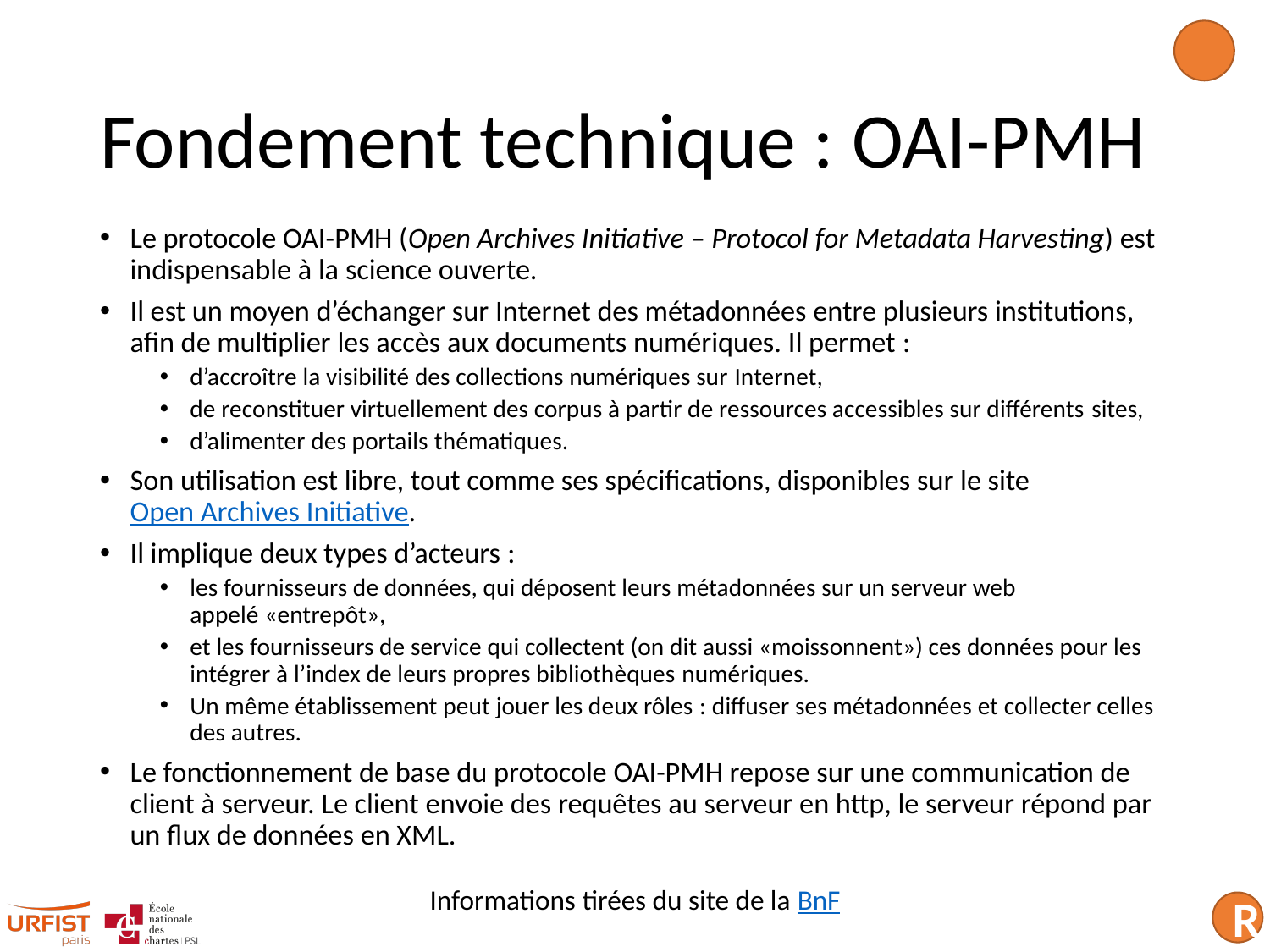

# Fondement technique : OAI-PMH
Le protocole OAI-PMH (Open Archives Initiative – Protocol for Metadata Harvesting) est indispensable à la science ouverte.
Il est un moyen d’échanger sur Internet des métadonnées entre plusieurs institutions, afin de multiplier les accès aux documents numériques. Il permet :
d’accroître la visibilité des collections numériques sur Internet,
de reconstituer virtuellement des corpus à partir de ressources accessibles sur différents sites,
d’alimenter des portails thématiques.
Son utilisation est libre, tout comme ses spécifications, disponibles sur le site Open Archives Initiative.
Il implique deux types d’acteurs :
les fournisseurs de données, qui déposent leurs métadonnées sur un serveur web appelé «entrepôt»,
et les fournisseurs de service qui collectent (on dit aussi «moissonnent») ces données pour les intégrer à l’index de leurs propres bibliothèques numériques.
Un même établissement peut jouer les deux rôles : diffuser ses métadonnées et collecter celles des autres.
Le fonctionnement de base du protocole OAI-PMH repose sur une communication de client à serveur. Le client envoie des requêtes au serveur en http, le serveur répond par un flux de données en XML.

Informations tirées du site de la BnF
R